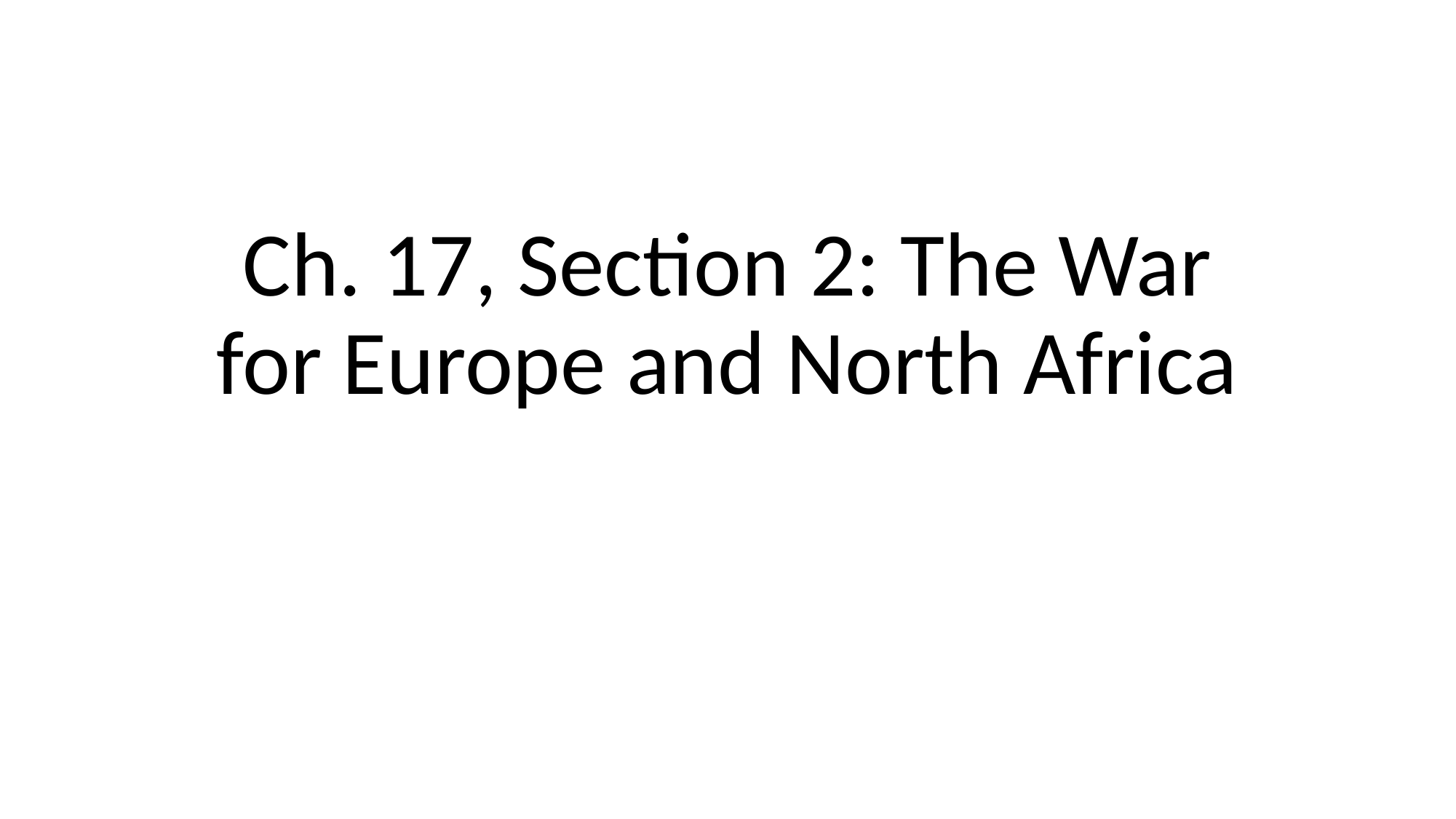

# Ch. 17, Section 2: The War for Europe and North Africa